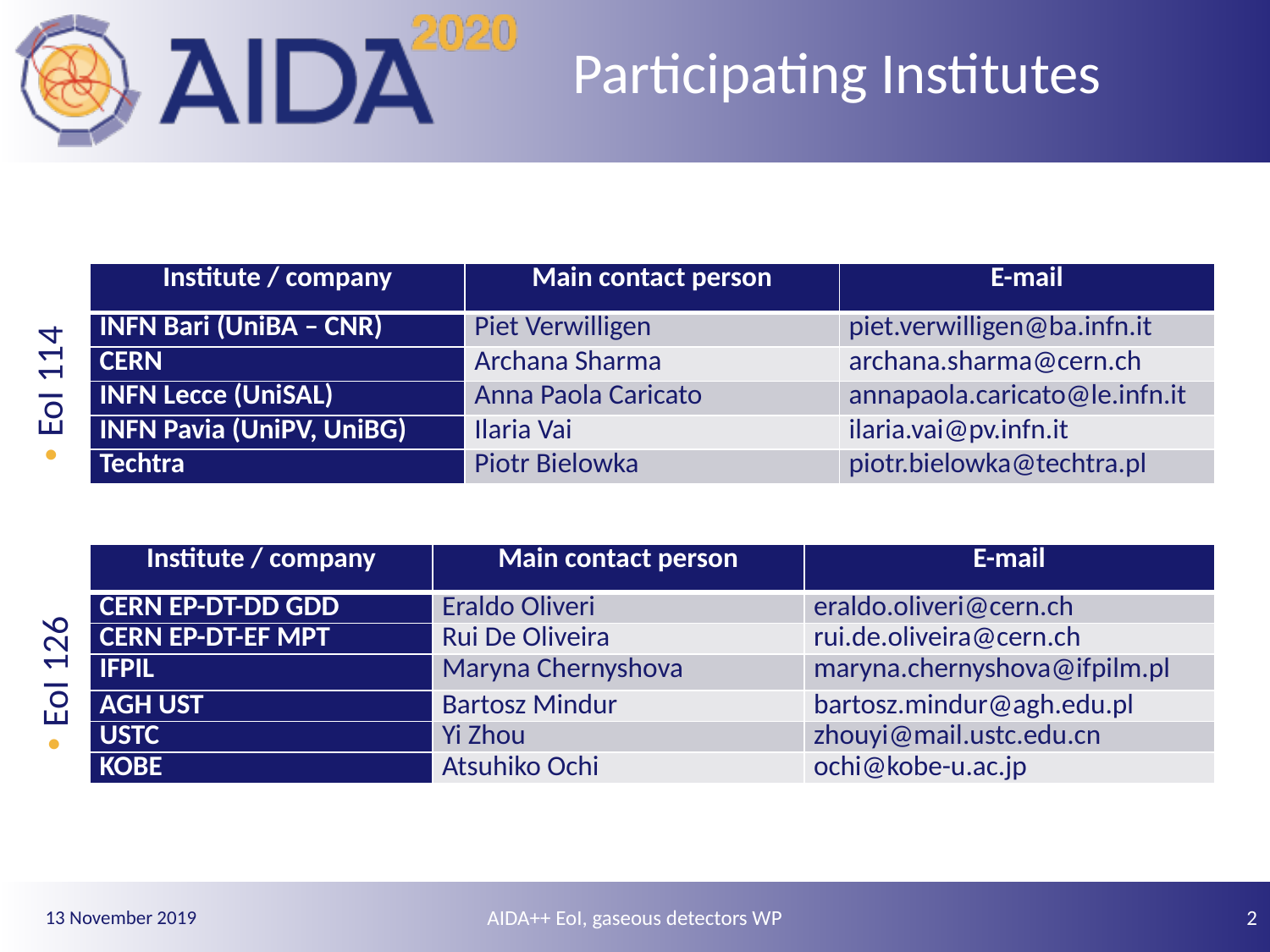

# Participating Institutes
| Institute / company | Main contact person | E-mail |
| --- | --- | --- |
| INFN Bari (UniBA – CNR) | Piet Verwilligen | piet.verwilligen@ba.infn.it |
| CERN | Archana Sharma | archana.sharma@cern.ch |
| INFN Lecce (UniSAL) | Anna Paola Caricato | annapaola.caricato@le.infn.it |
| INFN Pavia (UniPV, UniBG) | Ilaria Vai | ilaria.vai@pv.infn.it |
| Techtra | Piotr Bielowka | piotr.bielowka@techtra.pl |
EoI 114
| Institute / company | Main contact person | E-mail |
| --- | --- | --- |
| CERN EP-DT-DD GDD | Eraldo Oliveri | eraldo.oliveri@cern.ch |
| CERN EP-DT-EF MPT | Rui De Oliveira | rui.de.oliveira@cern.ch |
| IFPIL | Maryna Chernyshova | maryna.chernyshova@ifpilm.pl |
| AGH UST | Bartosz Mindur | bartosz.mindur@agh.edu.pl |
| USTC | Yi Zhou | zhouyi@mail.ustc.edu.cn |
| KOBE | Atsuhiko Ochi | ochi@kobe-u.ac.jp |
EoI 126
AIDA++ EoI, gaseous detectors WP
2
13 November 2019